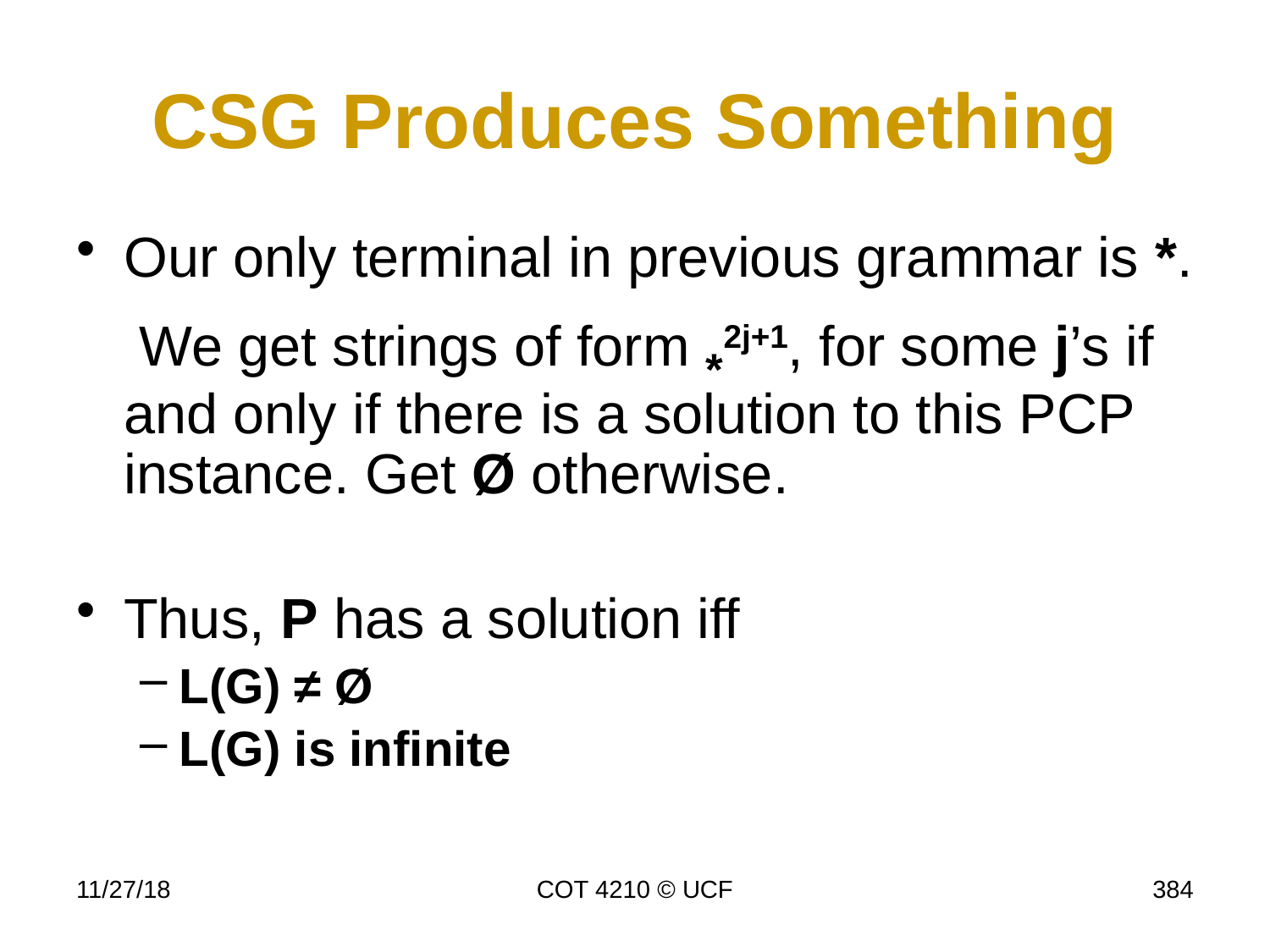

# CSG Produces Something
Our only terminal in previous grammar is *.  We get strings of form *2j+1, for some j’s if and only if there is a solution to this PCP instance. Get Ø otherwise.

Thus, P has a solution iff
L(G) ≠ Ø
L(G) is infinite
11/27/18
COT 4210 © UCF
384